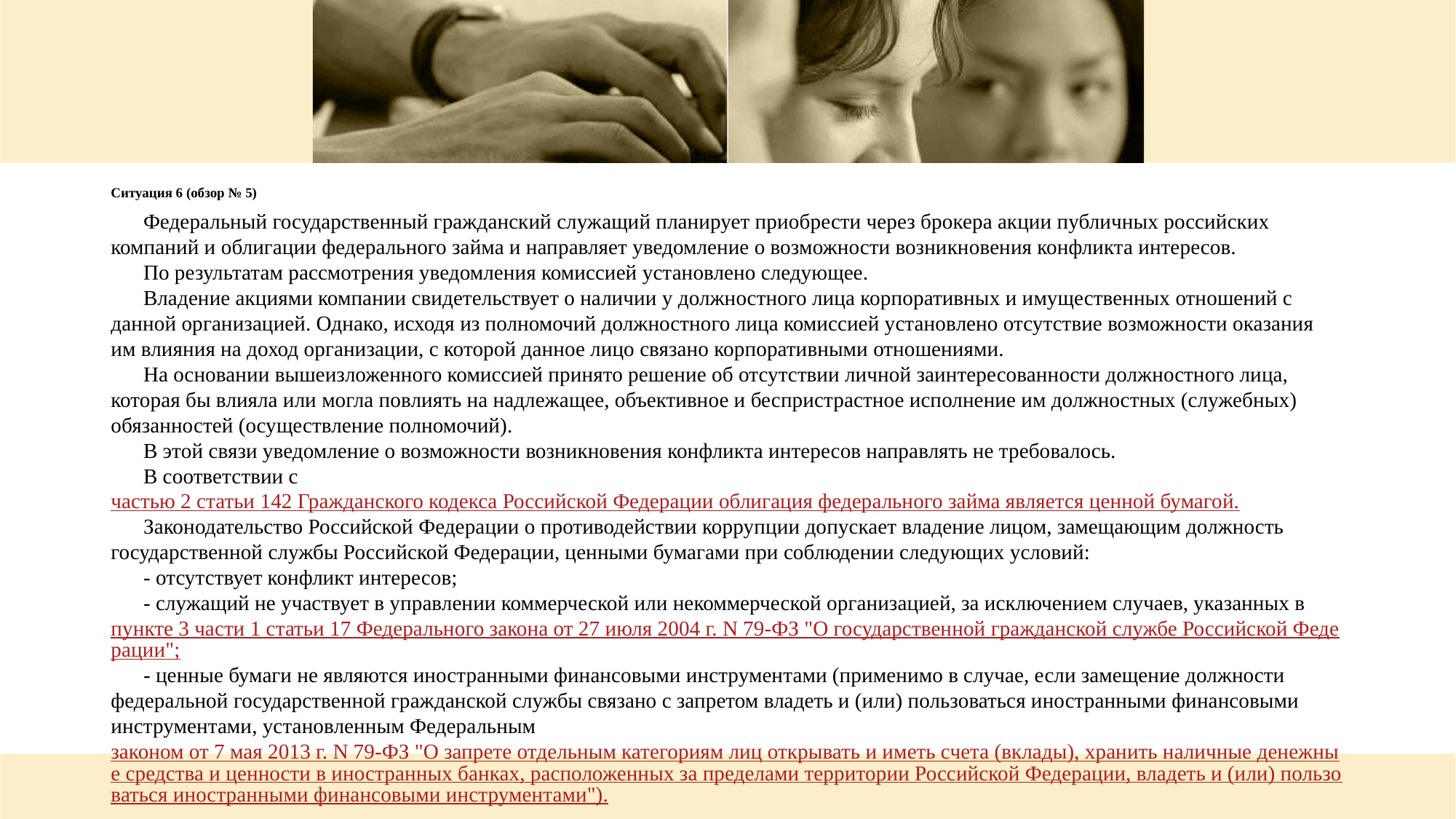

# Ситуация 6 (обзор № 5)
Федеральный государственный гражданский служащий планирует приобрести через брокера акции публичных российских компаний и облигации федерального займа и направляет уведомление о возможности возникновения конфликта интересов.
По результатам рассмотрения уведомления комиссией установлено следующее.
Владение акциями компании свидетельствует о наличии у должностного лица корпоративных и имущественных отношений с данной организацией. Однако, исходя из полномочий должностного лица комиссией установлено отсутствие возможности оказания им влияния на доход организации, с которой данное лицо связано корпоративными отношениями.
На основании вышеизложенного комиссией принято решение об отсутствии личной заинтересованности должностного лица, которая бы влияла или могла повлиять на надлежащее, объективное и беспристрастное исполнение им должностных (служебных) обязанностей (осуществление полномочий).
В этой связи уведомление о возможности возникновения конфликта интересов направлять не требовалось.
В соответствии с частью 2 статьи 142 Гражданского кодекса Российской Федерации облигация федерального займа является ценной бумагой.
Законодательство Российской Федерации о противодействии коррупции допускает владение лицом, замещающим должность государственной службы Российской Федерации, ценными бумагами при соблюдении следующих условий:
- отсутствует конфликт интересов;
- служащий не участвует в управлении коммерческой или некоммерческой организацией, за исключением случаев, указанных в пункте 3 части 1 статьи 17 Федерального закона от 27 июля 2004 г. N 79-ФЗ "О государственной гражданской службе Российской Федерации";
- ценные бумаги не являются иностранными финансовыми инструментами (применимо в случае, если замещение должности федеральной государственной гражданской службы связано с запретом владеть и (или) пользоваться иностранными финансовыми инструментами, установленным Федеральным законом от 7 мая 2013 г. N 79-ФЗ "О запрете отдельным категориям лиц открывать и иметь счета (вклады), хранить наличные денежные средства и ценности в иностранных банках, расположенных за пределами территории Российской Федерации, владеть и (или) пользоваться иностранными финансовыми инструментами").